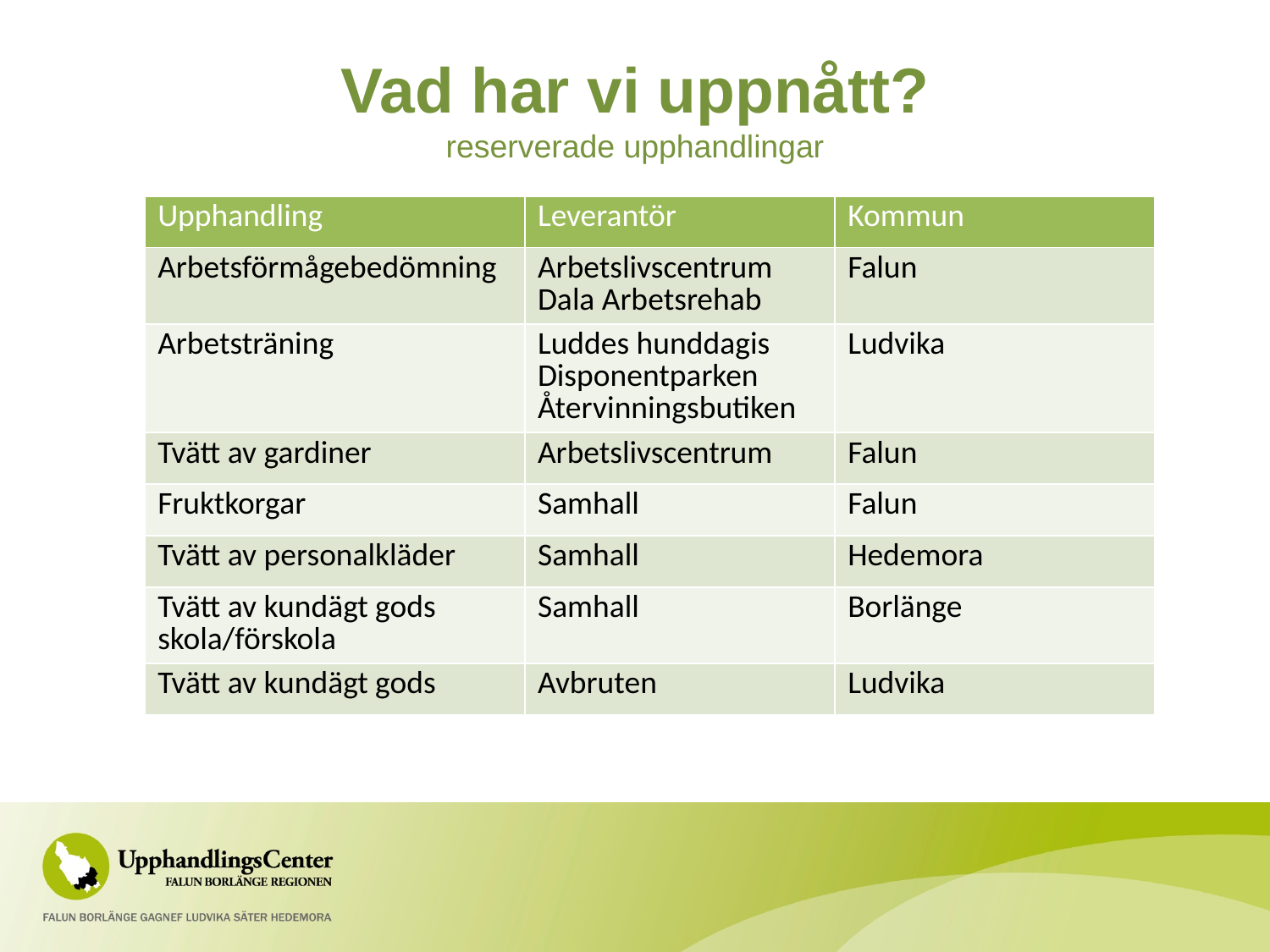

# Vad har vi uppnått? reserverade upphandlingar
| Upphandling | Leverantör | Kommun |
| --- | --- | --- |
| Arbetsförmågebedömning | Arbetslivscentrum Dala Arbetsrehab | Falun |
| Arbetsträning | Luddes hunddagis Disponentparken Återvinningsbutiken | Ludvika |
| Tvätt av gardiner | Arbetslivscentrum | Falun |
| Fruktkorgar | Samhall | Falun |
| Tvätt av personalkläder | Samhall | Hedemora |
| Tvätt av kundägt gods skola/förskola | Samhall | Borlänge |
| Tvätt av kundägt gods | Avbruten | Ludvika |